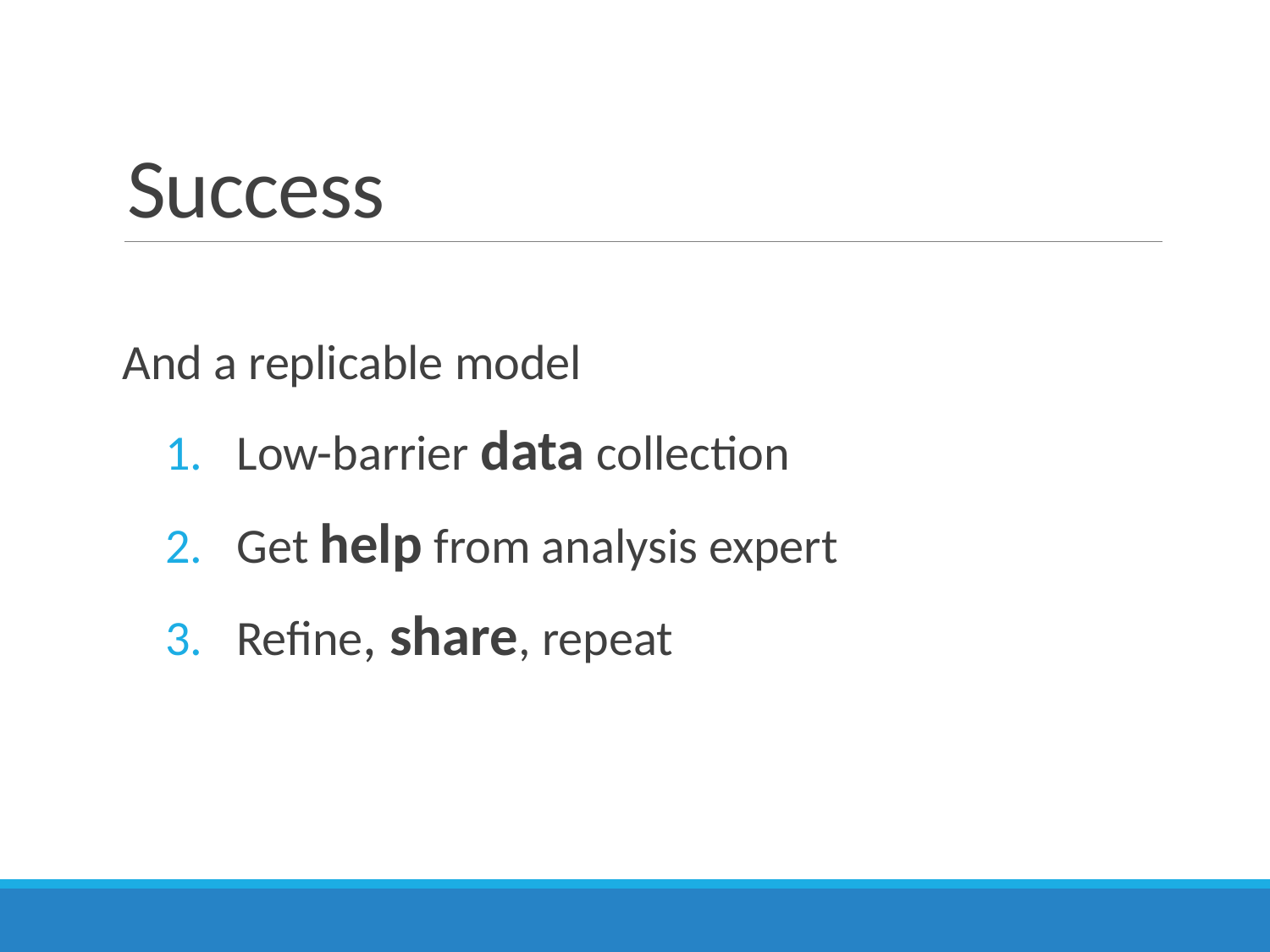

# Success

And a replicable model
Low-barrier data collection
Get help from analysis expert
Refine, share, repeat